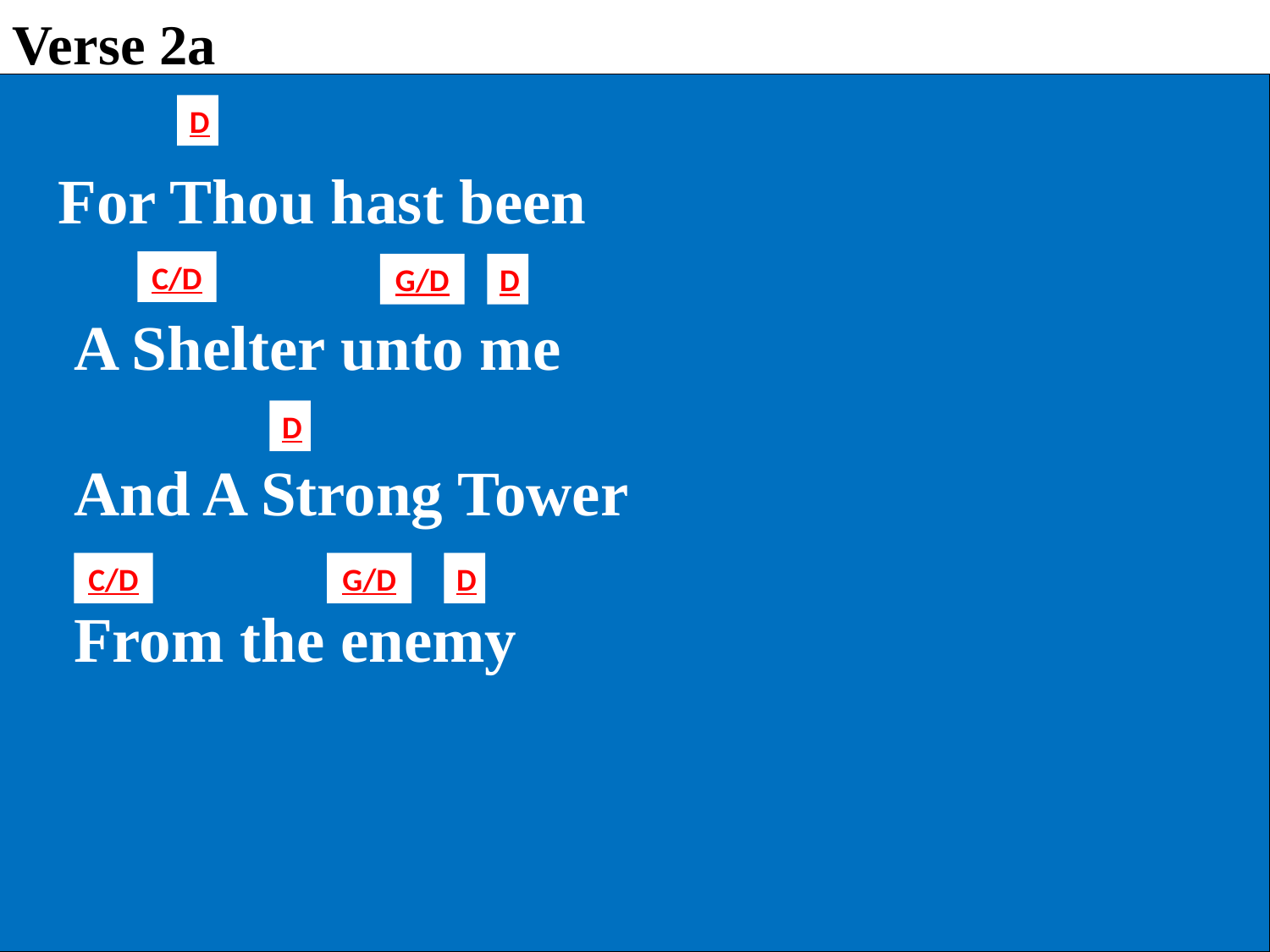

Verse 2a

D
   For Thou hast been
    A Shelter unto me
    And A Strong Tower
    From the enemy
C/D
G/D
D
D
C/D
G/D
D